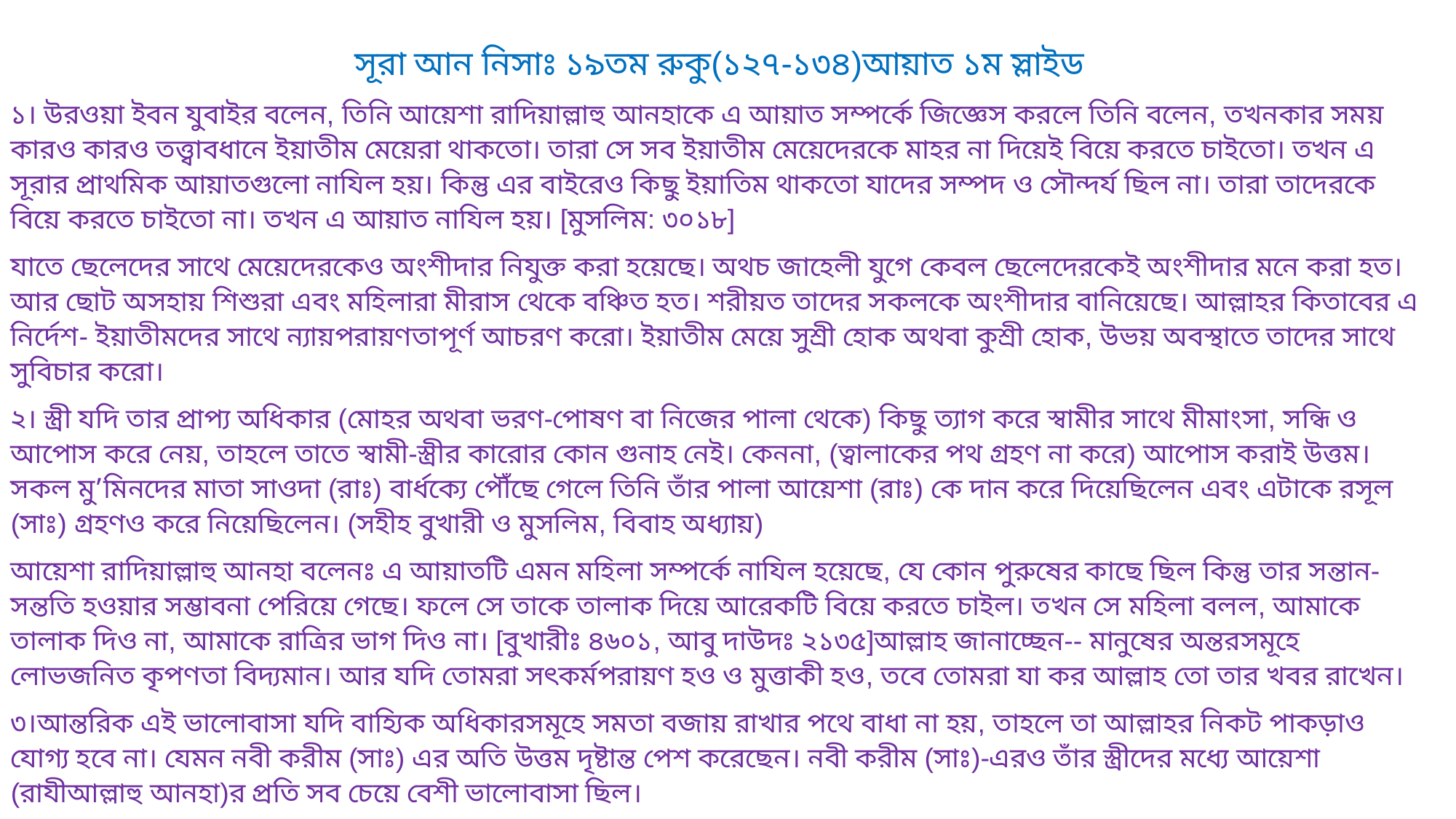

সূরা আন নিসাঃ ১৯তম রুকু(১২৭-১৩৪)আয়াত ১ম স্লাইড
১। উরওয়া ইবন যুবাইর বলেন, তিনি আয়েশা রাদিয়াল্লাহু আনহাকে এ আয়াত সম্পর্কে জিজ্ঞেস করলে তিনি বলেন, তখনকার সময় কারও কারও তত্ত্বাবধানে ইয়াতীম মেয়েরা থাকতো। তারা সে সব ইয়াতীম মেয়েদেরকে মাহর না দিয়েই বিয়ে করতে চাইতো। তখন এ সূরার প্রাথমিক আয়াতগুলো নাযিল হয়। কিন্তু এর বাইরেও কিছু ইয়াতিম থাকতো যাদের সম্পদ ও সৌন্দর্য ছিল না। তারা তাদেরকে বিয়ে করতে চাইতো না। তখন এ আয়াত নাযিল হয়। [মুসলিম: ৩০১৮]
যাতে ছেলেদের সাথে মেয়েদেরকেও অংশীদার নিযুক্ত করা হয়েছে। অথচ জাহেলী যুগে কেবল ছেলেদেরকেই অংশীদার মনে করা হত। আর ছোট অসহায় শিশুরা এবং মহিলারা মীরাস থেকে বঞ্চিত হত। শরীয়ত তাদের সকলকে অংশীদার বানিয়েছে। আল্লাহর কিতাবের এ নির্দেশ- ইয়াতীমদের সাথে ন্যায়পরায়ণতাপূর্ণ আচরণ করো। ইয়াতীম মেয়ে সুশ্রী হোক অথবা কুশ্রী হোক, উভয় অবস্থাতে তাদের সাথে সুবিচার করো।
২। স্ত্রী যদি তার প্রাপ্য অধিকার (মোহর অথবা ভরণ-পোষণ বা নিজের পালা থেকে) কিছু ত্যাগ করে স্বামীর সাথে মীমাংসা, সন্ধি ও আপোস করে নেয়, তাহলে তাতে স্বামী-স্ত্রীর কারোর কোন গুনাহ নেই। কেননা, (ত্বালাকের পথ গ্রহণ না করে) আপোস করাই উত্তম। সকল মু’মিনদের মাতা সাওদা (রাঃ) বার্ধক্যে পৌঁছে গেলে তিনি তাঁর পালা আয়েশা (রাঃ) কে দান করে দিয়েছিলেন এবং এটাকে রসূল (সাঃ) গ্রহণও করে নিয়েছিলেন। (সহীহ বুখারী ও মুসলিম, বিবাহ অধ্যায়)
আয়েশা রাদিয়াল্লাহু আনহা বলেনঃ এ আয়াতটি এমন মহিলা সম্পর্কে নাযিল হয়েছে, যে কোন পুরুষের কাছে ছিল কিন্তু তার সন্তান-সন্ততি হওয়ার সম্ভাবনা পেরিয়ে গেছে। ফলে সে তাকে তালাক দিয়ে আরেকটি বিয়ে করতে চাইল। তখন সে মহিলা বলল, আমাকে তালাক দিও না, আমাকে রাত্রির ভাগ দিও না। [বুখারীঃ ৪৬০১, আবু দাউদঃ ২১৩৫]আল্লাহ জানাচ্ছেন-- মানুষের অন্তরসমূহে লোভজনিত কৃপণতা বিদ্যমান। আর যদি তোমরা সৎকর্মপরায়ণ হও ও মুত্তাকী হও, তবে তোমরা যা কর আল্লাহ তো তার খবর রাখেন।
৩।আন্তরিক এই ভালোবাসা যদি বাহ্যিক অধিকারসমূহে সমতা বজায় রাখার পথে বাধা না হয়, তাহলে তা আল্লাহর নিকট পাকড়াও যোগ্য হবে না। যেমন নবী করীম (সাঃ) এর অতি উত্তম দৃষ্টান্ত পেশ করেছেন। নবী করীম (সাঃ)-এরও তাঁর স্ত্রীদের মধ্যে আয়েশা (রাযীআল্লাহু আনহা)র প্রতি সব চেয়ে বেশী ভালোবাসা ছিল।
তবে শরীআত নির্ধারিত অধিকার যেমন, রাত্রী যাপন, সহবাস, খোরপোষ ইত্যাদির ব্যাপারে ‘আদল’ অবশ্যই করা যায় এবং করতে হবে। সেটা না করতে পারলে তাকে একটি বিয়েই করতে হবে। রাসূল সাল্লাল্লাহু আলাইহি ওয়াসাল্লাম বলেছেনঃ যার দু’জন স্ত্রী আছে তারপর সে একজনের প্রতি বেশী ঝুঁকে গেল, কেয়ামতের দিন সে এমনভাবে আসবে যেন তার একপাশ্ব বাঁকা হয়ে আছে। [আবু দাউদঃ ২১৩৩]